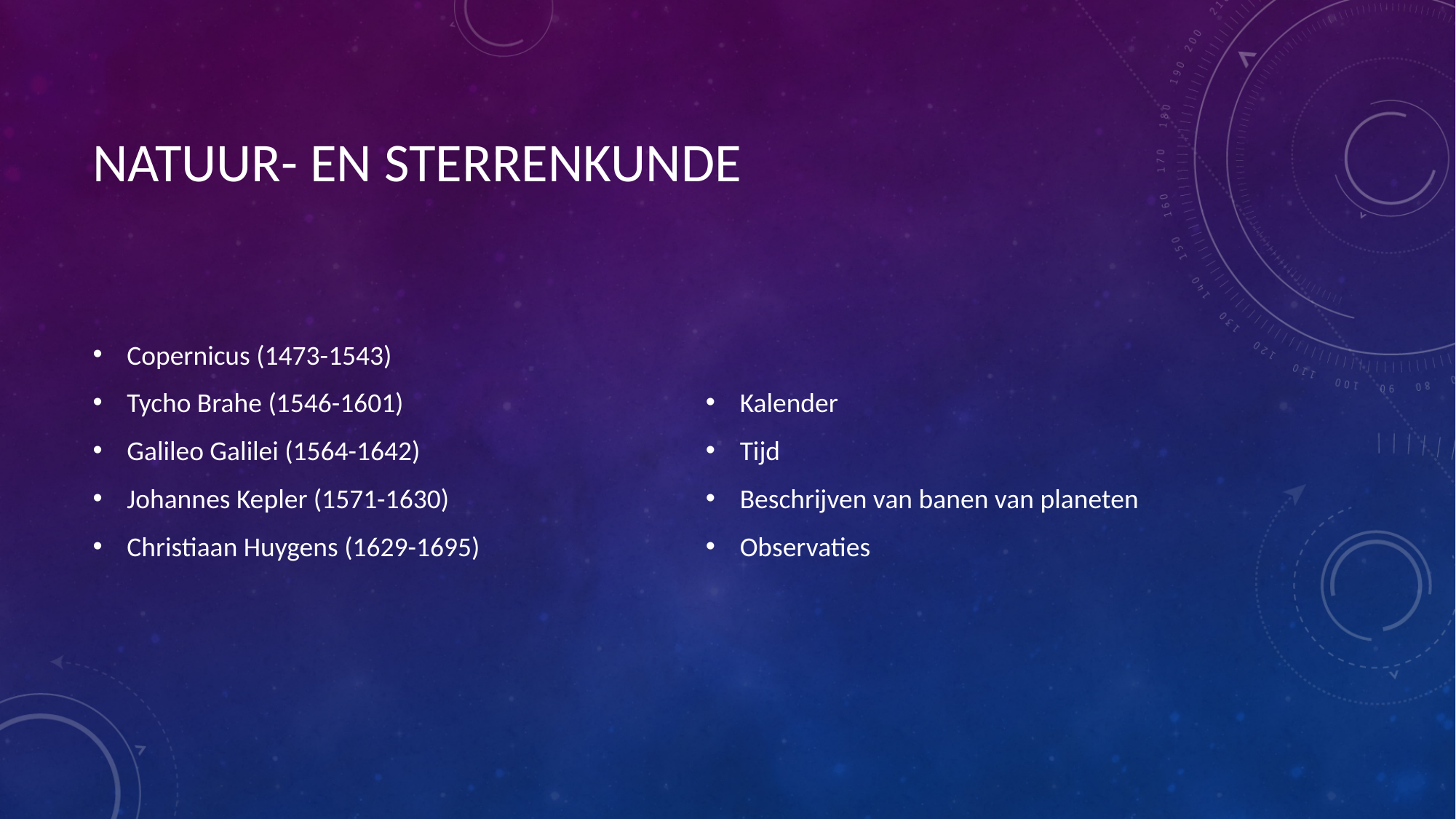

# Natuur- en sterrenkunde
Copernicus (1473-1543)
Tycho Brahe (1546-1601)
Galileo Galilei (1564-1642)
Johannes Kepler (1571-1630)
Christiaan Huygens (1629-1695)

Kalender
Tijd
Beschrijven van banen van planeten
Observaties